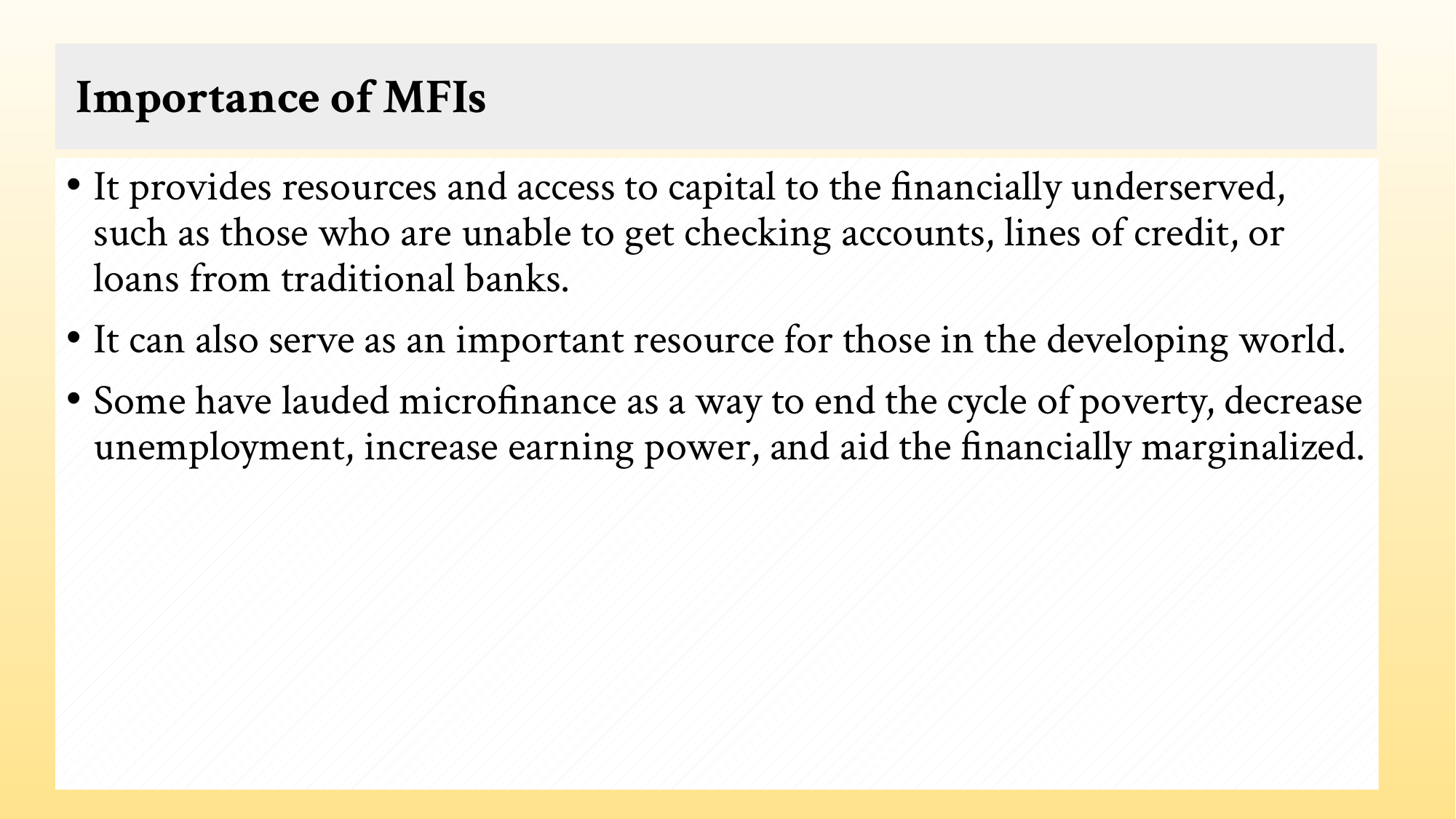

# Importance of MFIs
It provides resources and access to capital to the financially underserved, such as those who are unable to get checking accounts, lines of credit, or loans from traditional banks.
It can also serve as an important resource for those in the developing world.
Some have lauded microfinance as a way to end the cycle of poverty, decrease unemployment, increase earning power, and aid the financially marginalized.